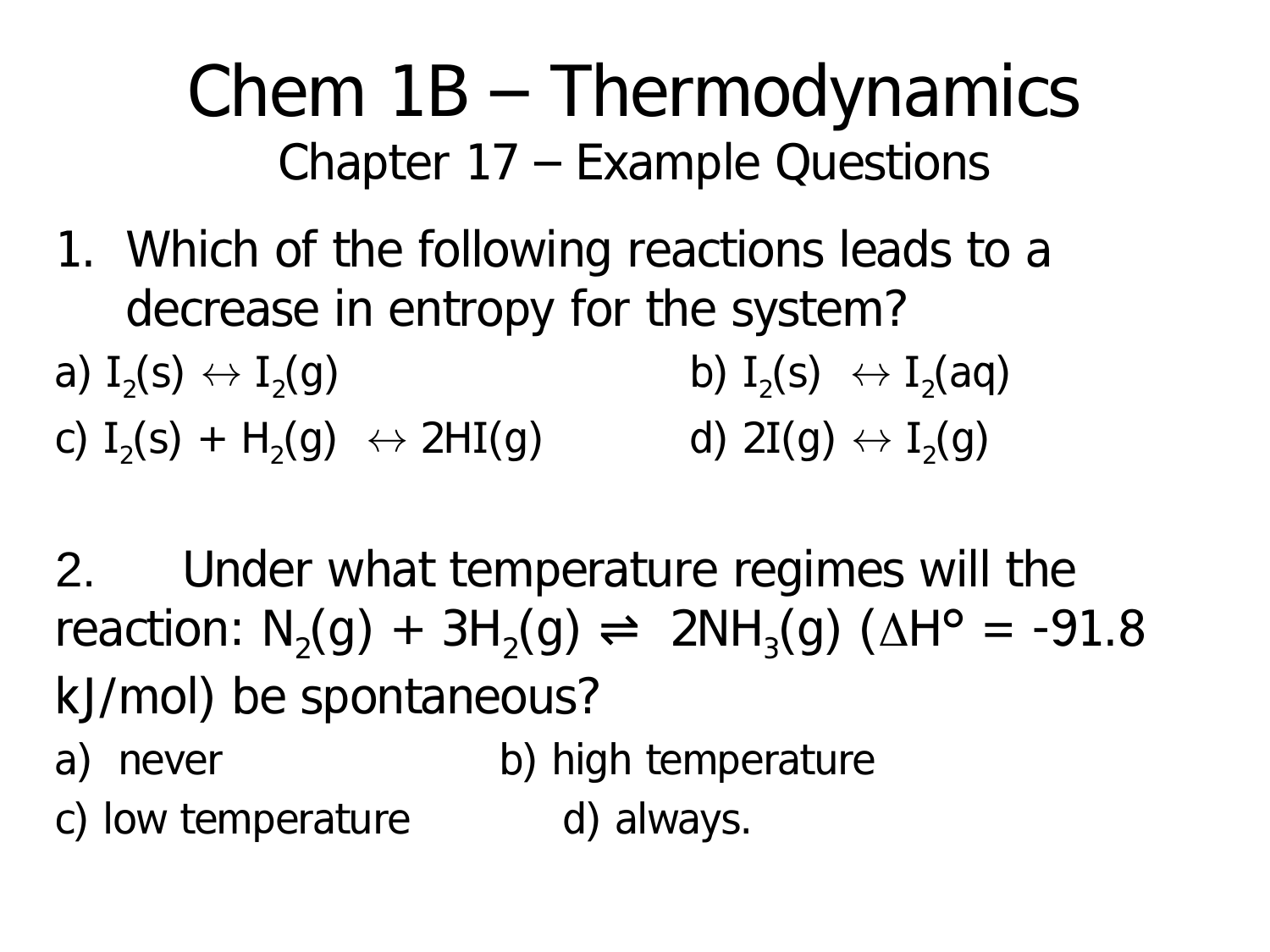

Chem 1B – Thermodynamics
Chapter 17 – Example Questions
Which of the following reactions leads to a decrease in entropy for the system?
a) I2(s) ↔ I2(g)			b) I2(s)  ↔ I2(aq)
c) I2(s) + H2(g)  ↔ 2HI(g)		d) 2I(g) ↔ I2(g)

2.	Under what temperature regimes will the reaction: N2(g) + 3H2(g) ⇌  2NH3(g) (ΔH° = -91.8 kJ/mol) be spontaneous?
never			b) high temperature
c) low temperature		d) always.